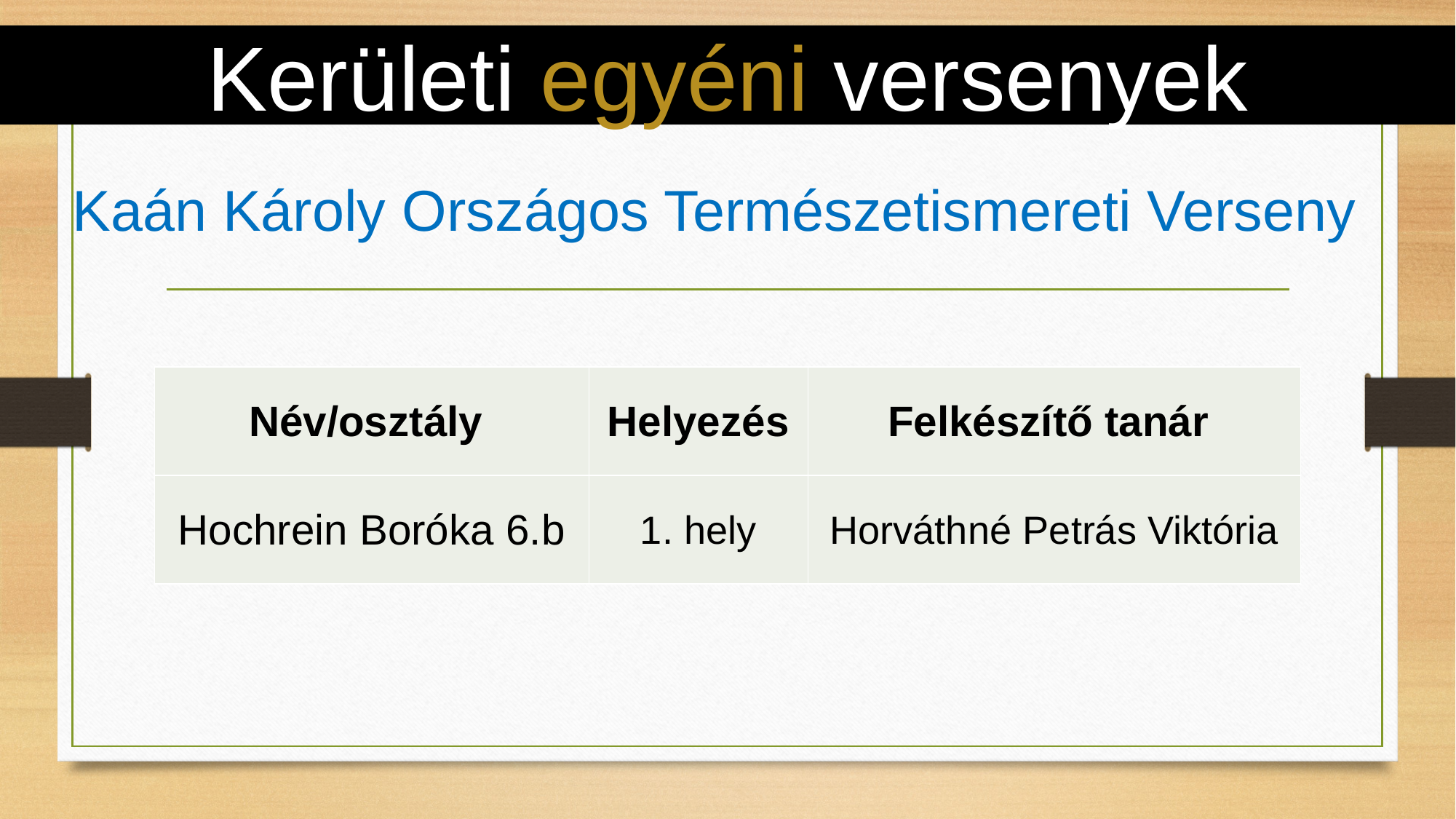

# Kerületi egyéni versenyek
Kaán Károly Országos Természetismereti Verseny
| Név/osztály | Helyezés | Felkészítő tanár |
| --- | --- | --- |
| Hochrein Boróka 6.b | 1. hely | Horváthné Petrás Viktória |